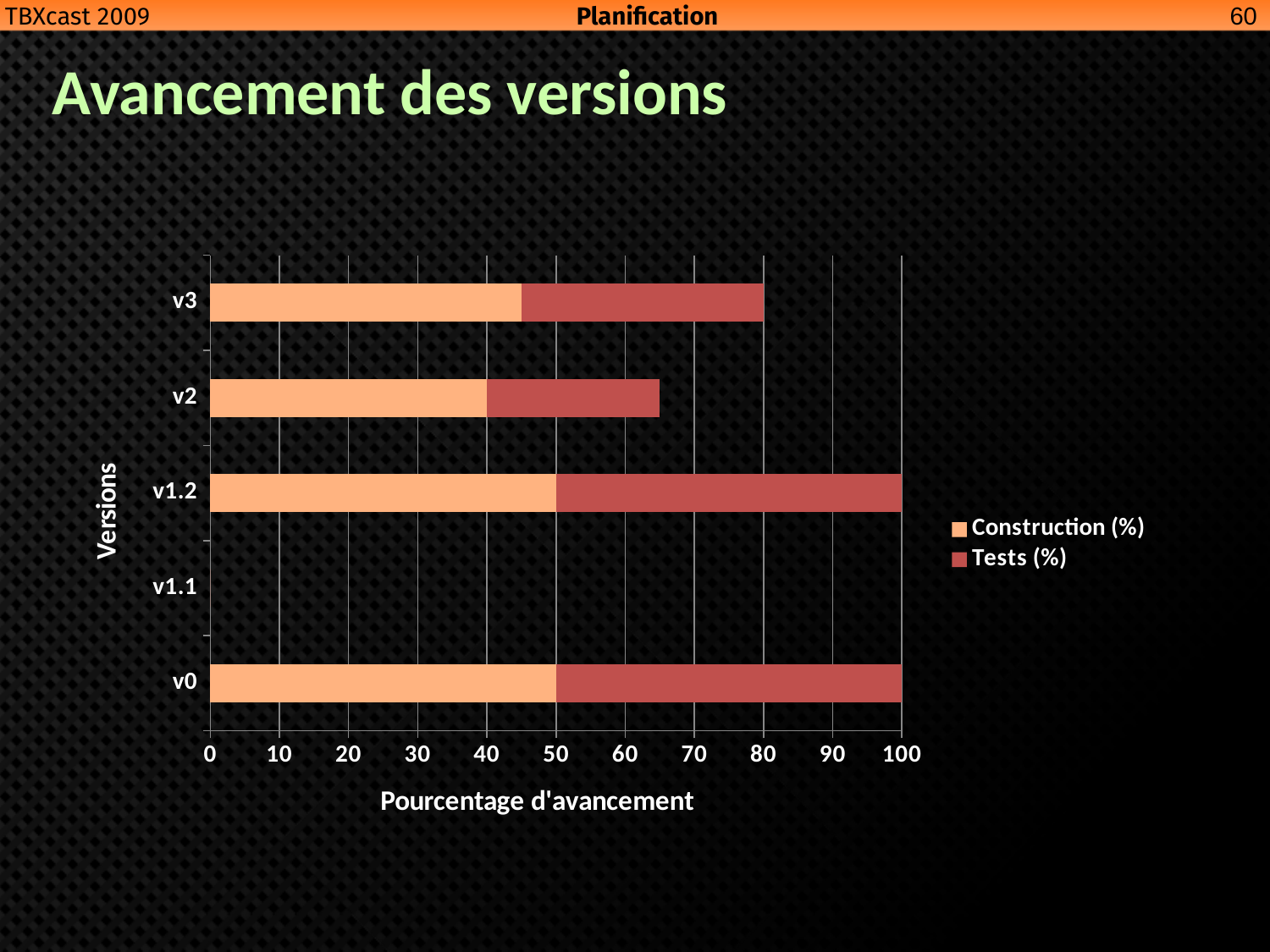

60
Planification
TBXcast 2009
# Avancement des versions

### Chart

| Category | Construction (%) | Tests (%) |
|---|---|---|
| v0 | 50.0 | 50.0 |
| v1.1 | 0.0 | 0.0 |
| v1.2 | 50.0 | 50.0 |
| v2 | 40.0 | 25.0 |
| v3 | 45.0 | 35.0 |